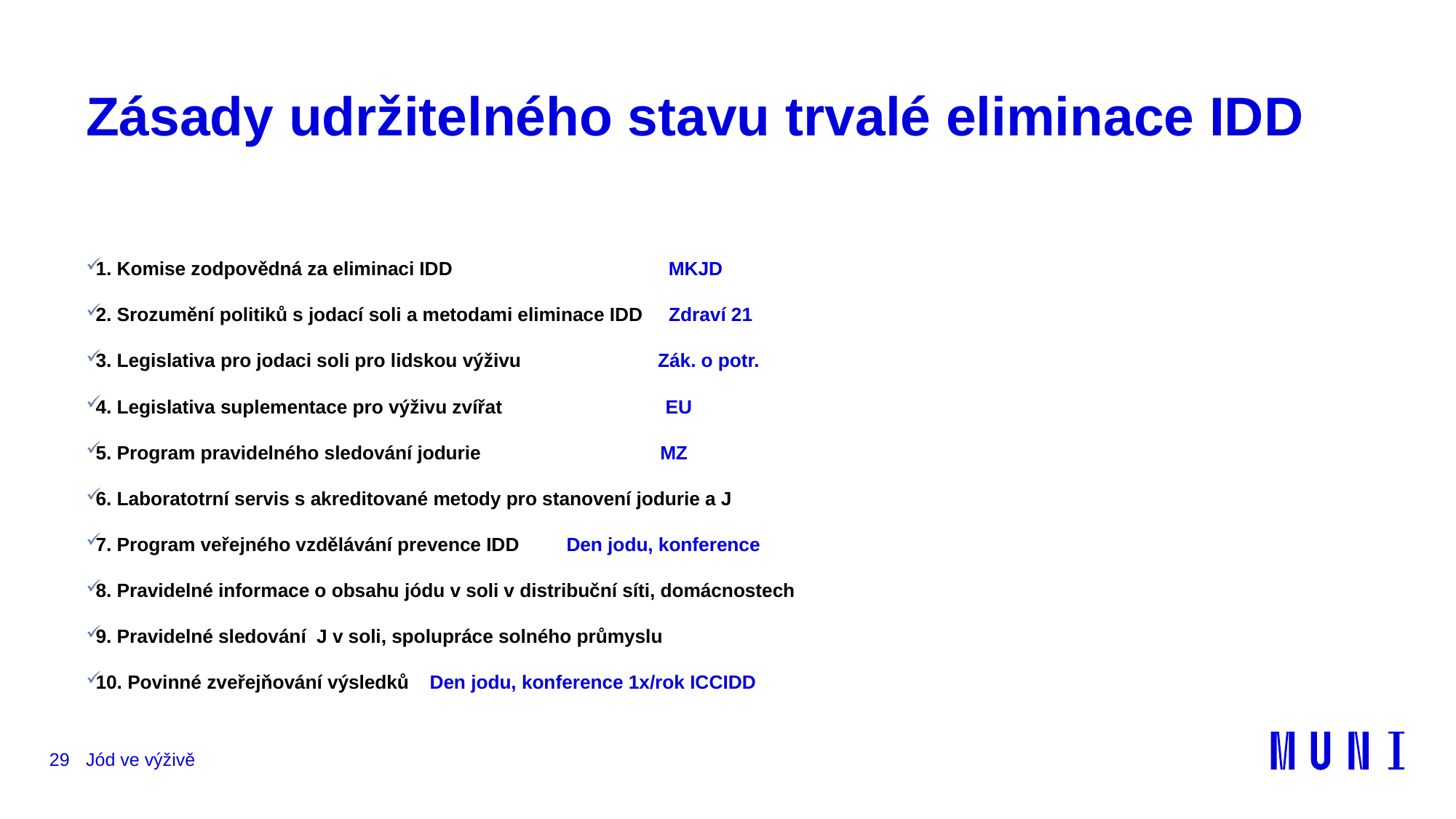

# Zásady udržitelného stavu trvalé eliminace IDD

1. Komise zodpovědná za eliminaci IDD                                         MKJD

2. Srozumění politiků s jodací soli a metodami eliminace IDD     Zdraví 21

3. Legislativa pro jodaci soli pro lidskou výživu                          Zák. o potr.

4. Legislativa suplementace pro výživu zvířat                               EU

5. Program pravidelného sledování jodurie                                  MZ

6. Laboratotrní servis s akreditované metody pro stanovení jodurie a J

7. Program veřejného vzdělávání prevence IDD         Den jodu, konference

8. Pravidelné informace o obsahu jódu v soli v distribuční síti, domácnostech

9. Pravidelné sledování  J v soli, spolupráce solného průmyslu

10. Povinné zveřejňování výsledků    Den jodu, konference 1x/rok ICCIDD

29
Jód ve výživě